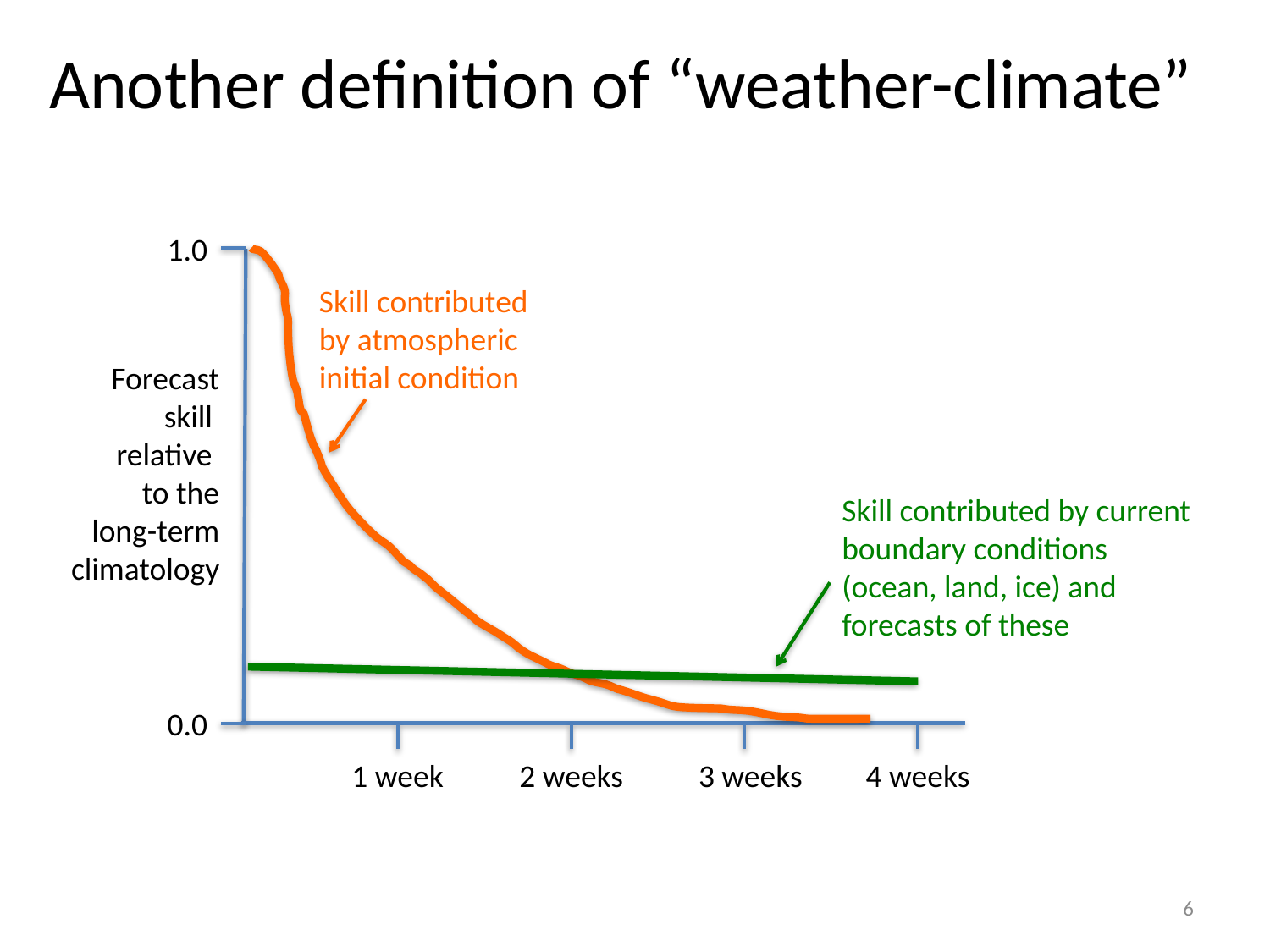

Another definition of “weather-climate”
1.0

Skill contributed
by atmospheric
initial condition
Forecast
skill
relative
to the
long-term
climatology
Skill contributed by current
boundary conditions
(ocean, land, ice) and
forecasts of these
0.0
1 week
2 weeks
3 weeks
4 weeks
6